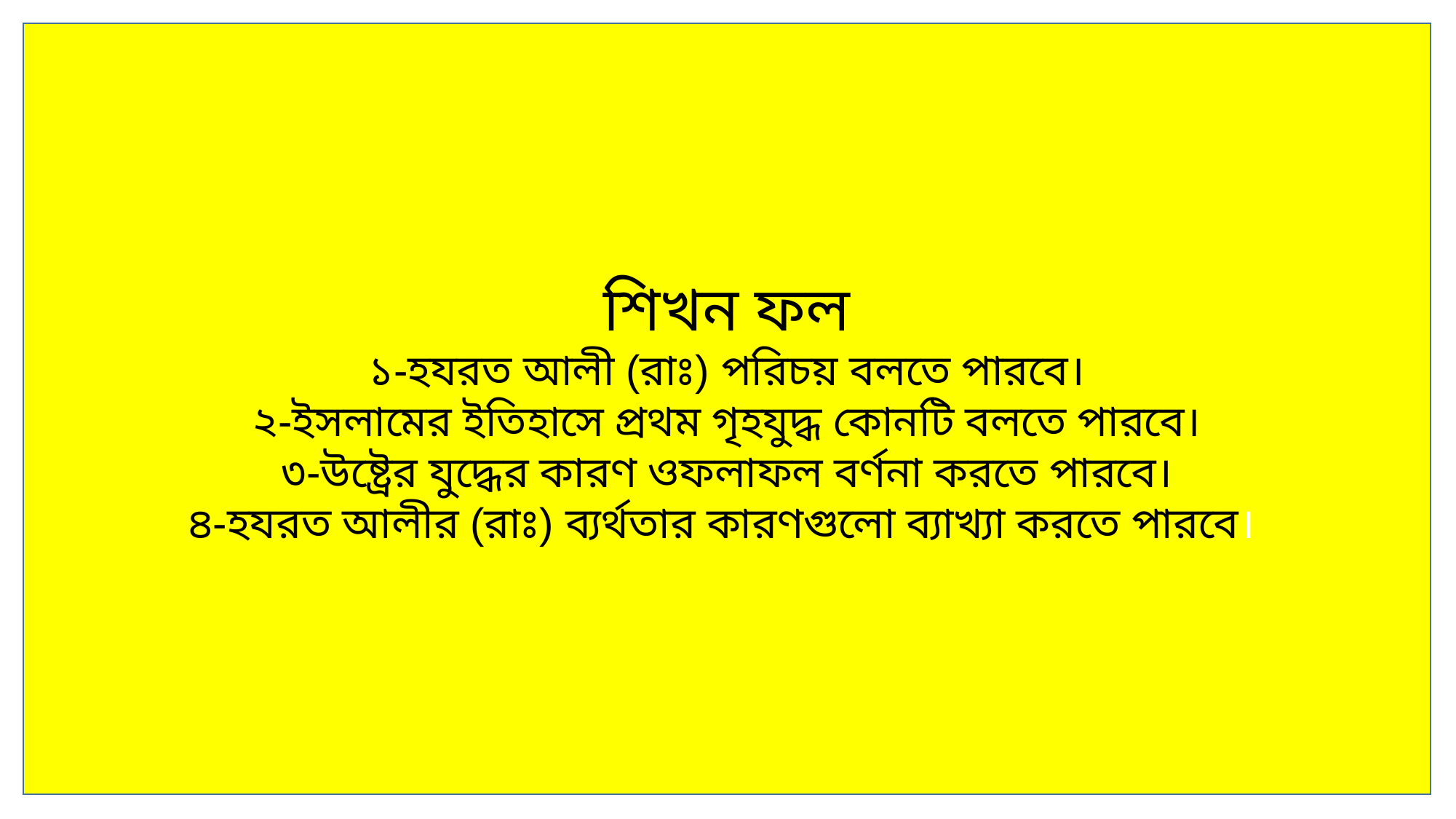

শিখন ফল
১-হযরত আলী (রাঃ) পরিচয় বলতে পারবে।
২-ইসলামের ইতিহাসে প্রথম গৃহযুদ্ধ কোনটি বলতে পারবে।
৩-উষ্ট্রের যুদ্ধের কারণ ওফলাফল বর্ণনা করতে পারবে।
৪-হযরত আলীর (রাঃ) ব্যর্থতার কারণগুলো ব্যাখ্যা করতে পারবে।